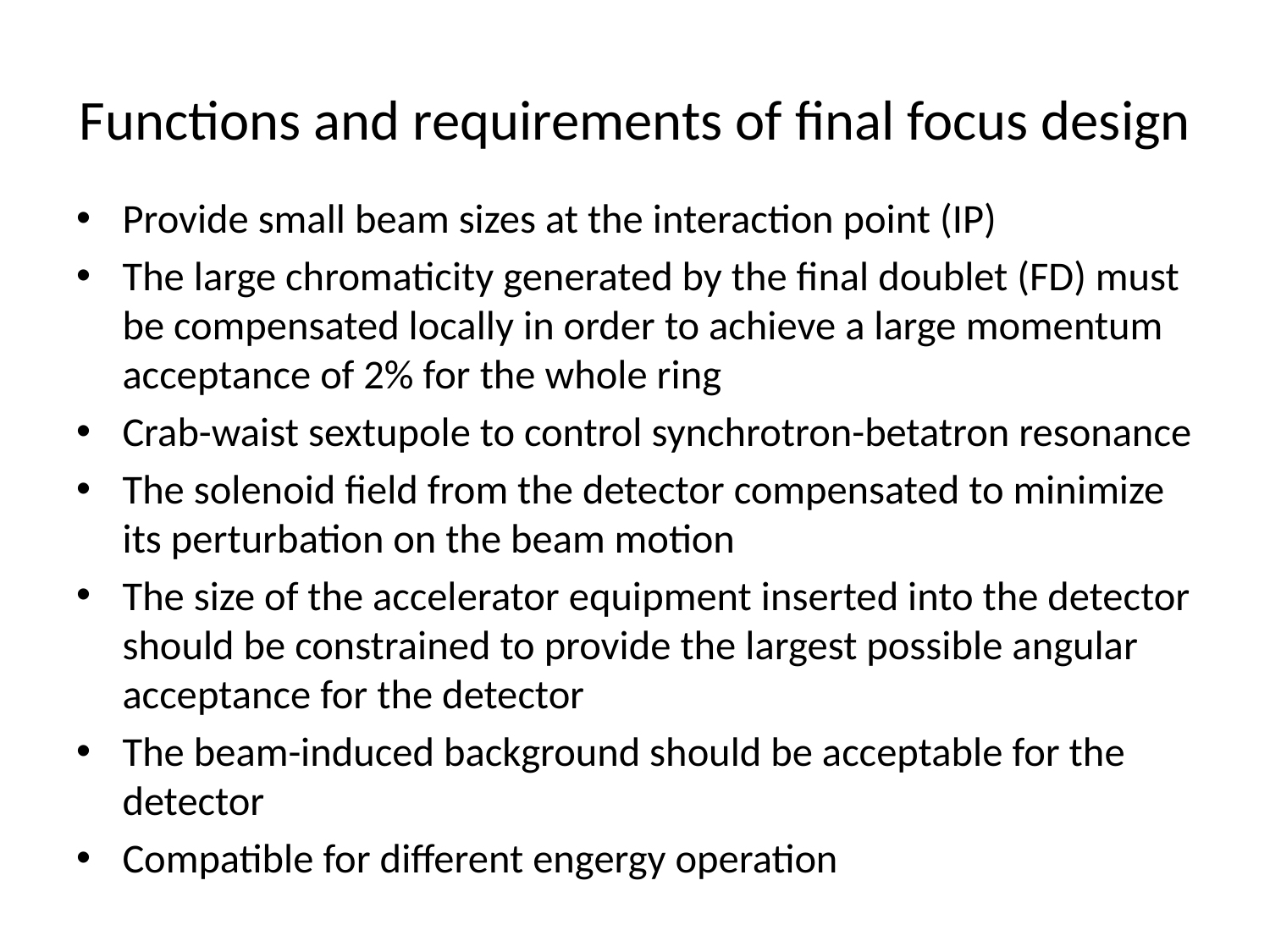

# Functions and requirements of final focus design
Provide small beam sizes at the interaction point (IP)
The large chromaticity generated by the final doublet (FD) must be compensated locally in order to achieve a large momentum acceptance of 2% for the whole ring
Crab-waist sextupole to control synchrotron-betatron resonance
The solenoid field from the detector compensated to minimize its perturbation on the beam motion
The size of the accelerator equipment inserted into the detector should be constrained to provide the largest possible angular acceptance for the detector
The beam-induced background should be acceptable for the detector
Compatible for different engergy operation